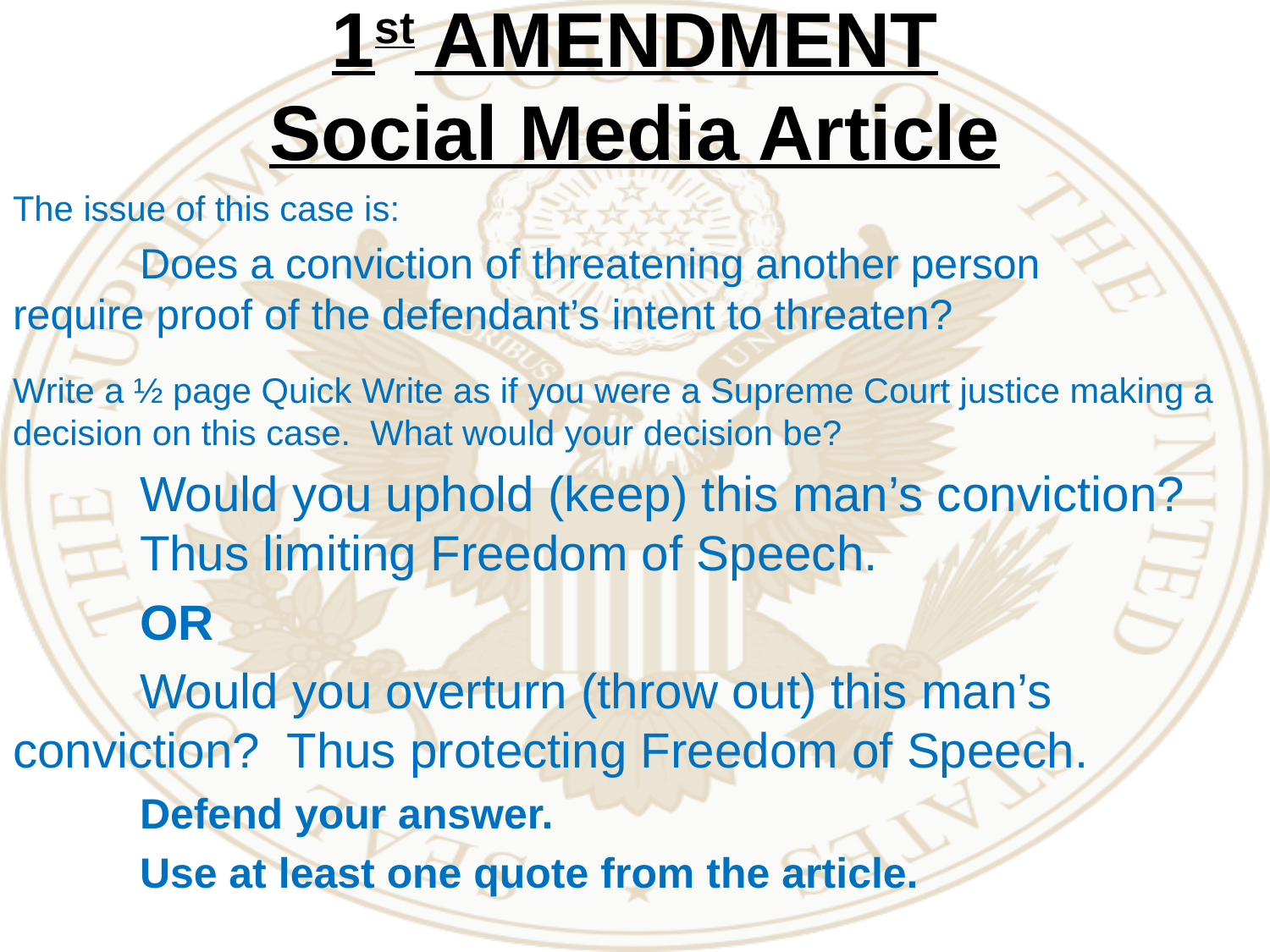

1st AMENDMENT
Social Media Article
The issue of this case is:
	Does a conviction of threatening another person 	require proof of the defendant’s intent to threaten?

Write a ½ page Quick Write as if you were a Supreme Court justice making a decision on this case.  What would your decision be?
	Would you uphold (keep) this man’s conviction? 	Thus limiting Freedom of Speech.
	OR
	Would you overturn (throw out) this man’s 	conviction?  Thus protecting Freedom of Speech.
	Defend your answer.
	Use at least one quote from the article.